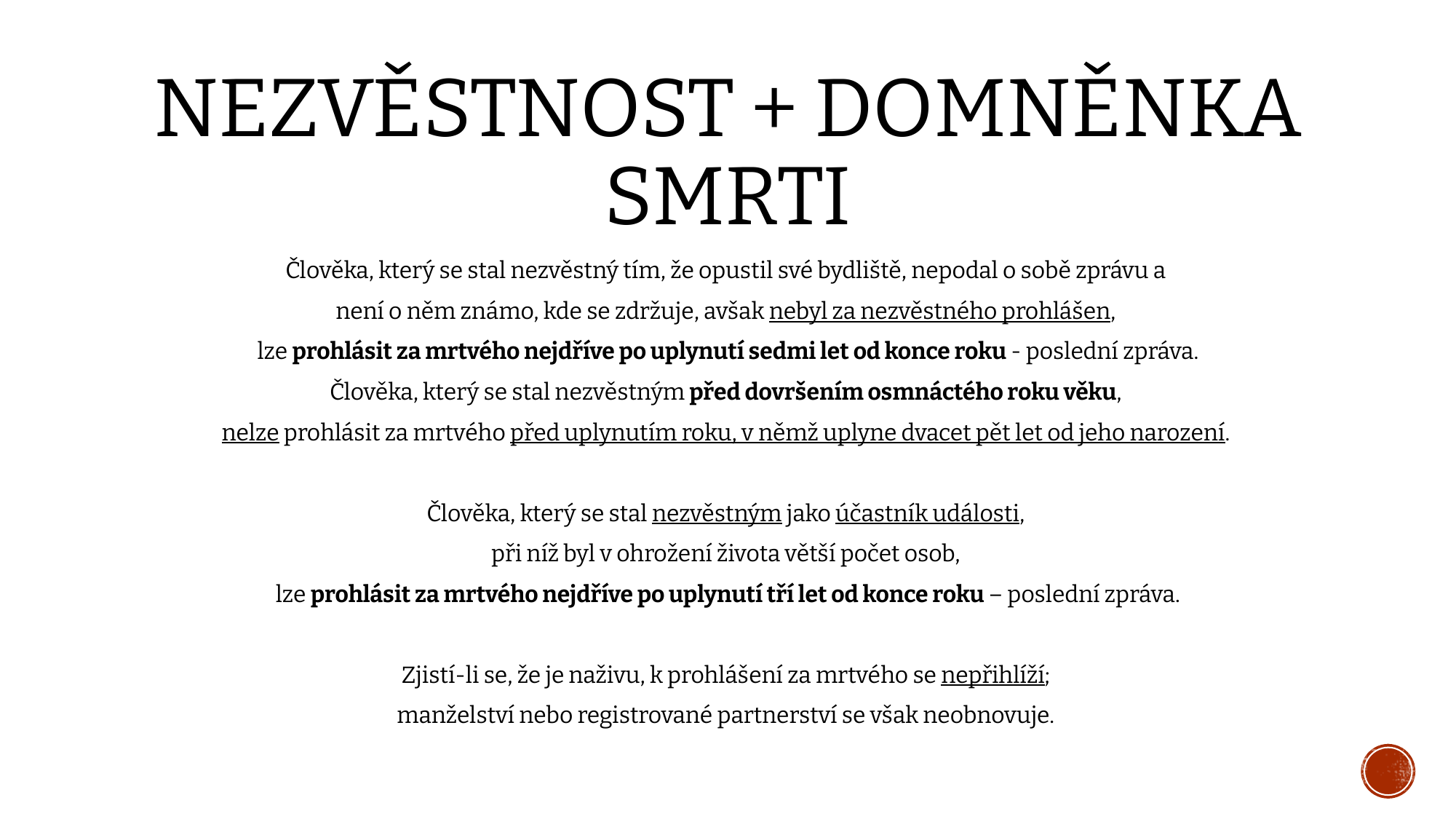

# Nezvěstnost + domněnka smrti
Člověka, který se stal nezvěstný tím, že opustil své bydliště, nepodal o sobě zprávu a
není o něm známo, kde se zdržuje, avšak nebyl za nezvěstného prohlášen,
lze prohlásit za mrtvého nejdříve po uplynutí sedmi let od konce roku - poslední zpráva.
Člověka, který se stal nezvěstným před dovršením osmnáctého roku věku,
nelze prohlásit za mrtvého před uplynutím roku, v němž uplyne dvacet pět let od jeho narození.

Člověka, který se stal nezvěstným jako účastník události,
při níž byl v ohrožení života větší počet osob,
lze prohlásit za mrtvého nejdříve po uplynutí tří let od konce roku – poslední zpráva.

Zjistí-li se, že je naživu, k prohlášení za mrtvého se nepřihlíží;
manželství nebo registrované partnerství se však neobnovuje.